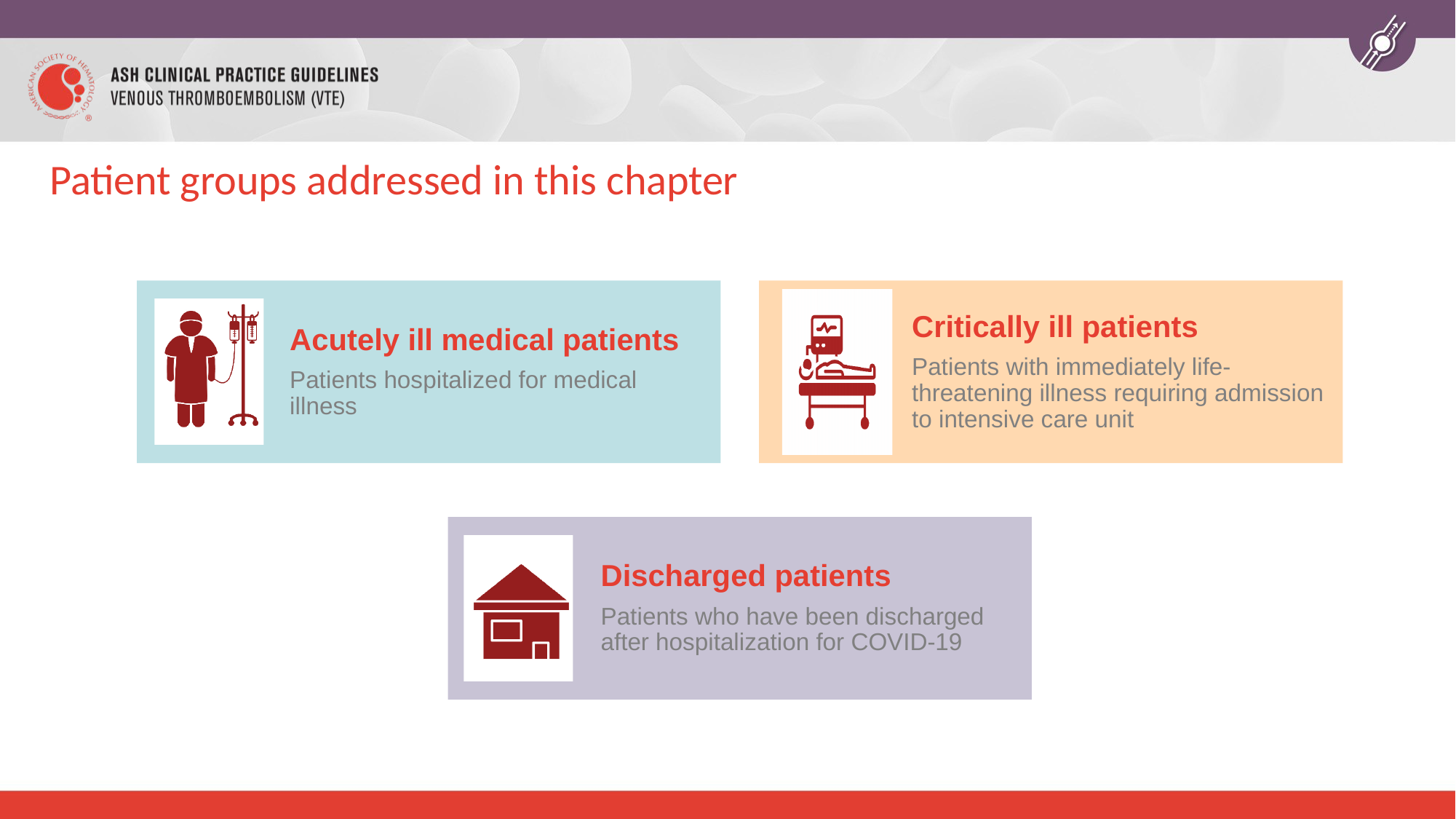

Patient groups addressed in this chapter
Acutely ill medical patients
Patients hospitalized for medical illness
Critically ill patients
Patients with immediately life-threatening illness requiring admission to intensive care unit

Discharged patients
Patients who have been discharged after hospitalization for COVID-19